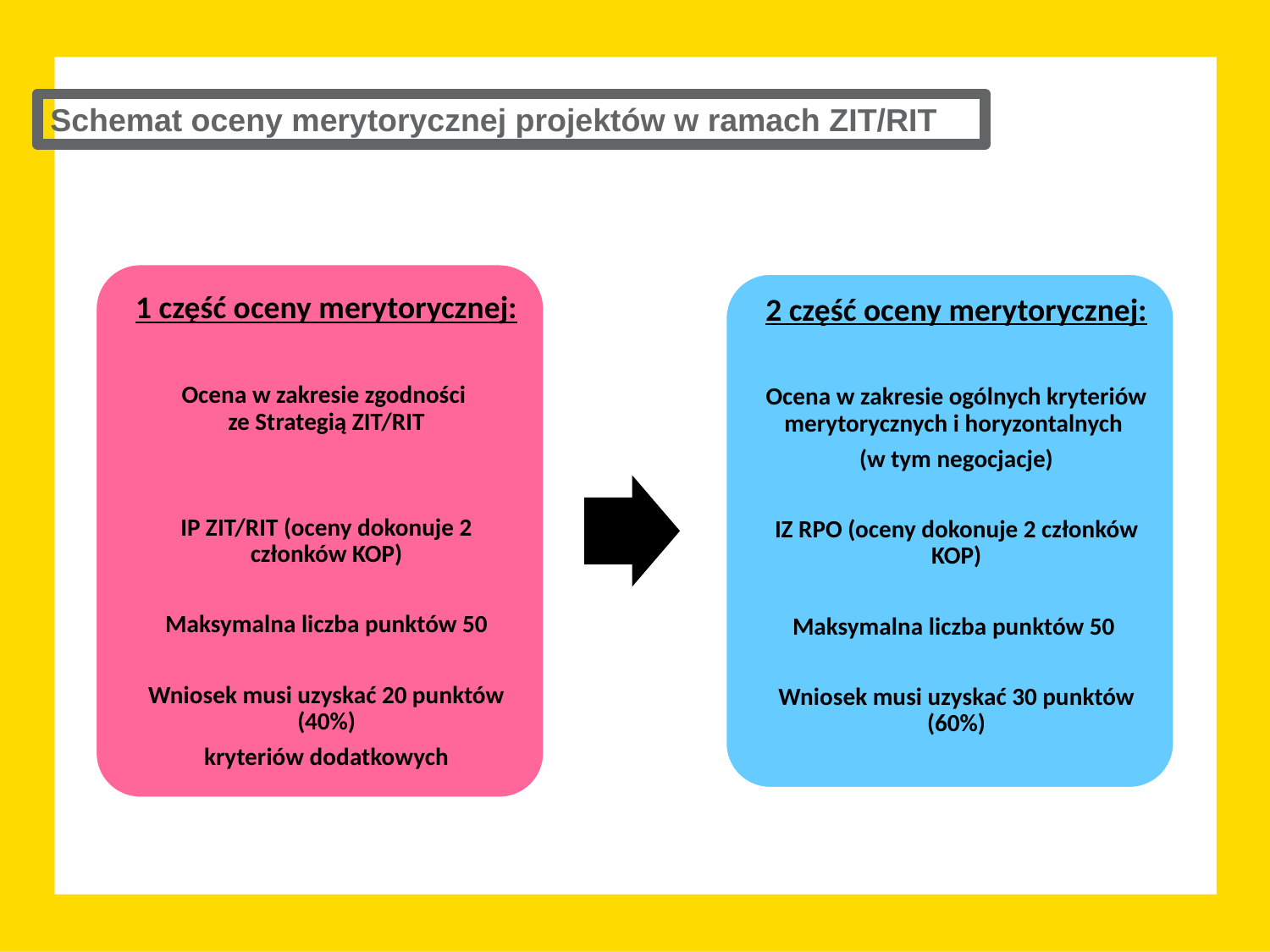

Schemat oceny merytorycznej projektów w ramach ZIT/RIT
1 część oceny merytorycznej:

Ocena w zakresie zgodności
ze Strategią ZIT/RIT

IP ZIT/RIT (oceny dokonuje 2 członków KOP)

Maksymalna liczba punktów 50

Wniosek musi uzyskać 20 punktów (40%)
kryteriów dodatkowych

2 część oceny merytorycznej:

Ocena w zakresie ogólnych kryteriów merytorycznych i horyzontalnych
(w tym negocjacje)

IZ RPO (oceny dokonuje 2 członków KOP)

Maksymalna liczba punktów 50

Wniosek musi uzyskać 30 punktów (60%)